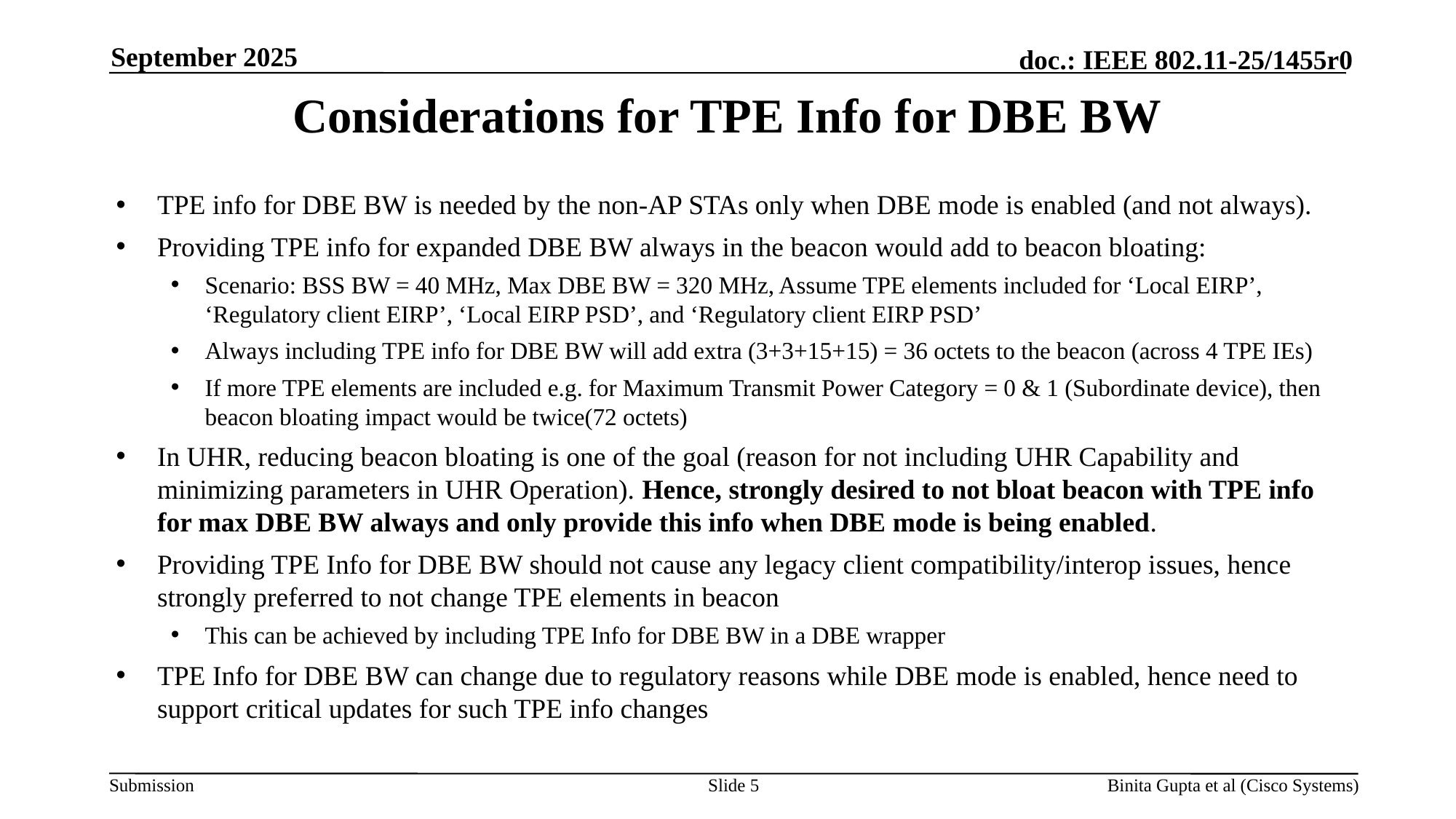

September 2025
# Considerations for TPE Info for DBE BW
TPE info for DBE BW is needed by the non-AP STAs only when DBE mode is enabled (and not always).
Providing TPE info for expanded DBE BW always in the beacon would add to beacon bloating:
Scenario: BSS BW = 40 MHz, Max DBE BW = 320 MHz, Assume TPE elements included for ‘Local EIRP’, ‘Regulatory client EIRP’, ‘Local EIRP PSD’, and ‘Regulatory client EIRP PSD’
Always including TPE info for DBE BW will add extra (3+3+15+15) = 36 octets to the beacon (across 4 TPE IEs)
If more TPE elements are included e.g. for Maximum Transmit Power Category = 0 & 1 (Subordinate device), then beacon bloating impact would be twice(72 octets)
In UHR, reducing beacon bloating is one of the goal (reason for not including UHR Capability and minimizing parameters in UHR Operation). Hence, strongly desired to not bloat beacon with TPE info for max DBE BW always and only provide this info when DBE mode is being enabled.
Providing TPE Info for DBE BW should not cause any legacy client compatibility/interop issues, hence strongly preferred to not change TPE elements in beacon
This can be achieved by including TPE Info for DBE BW in a DBE wrapper
TPE Info for DBE BW can change due to regulatory reasons while DBE mode is enabled, hence need to support critical updates for such TPE info changes

Slide 5
Binita Gupta et al (Cisco Systems)